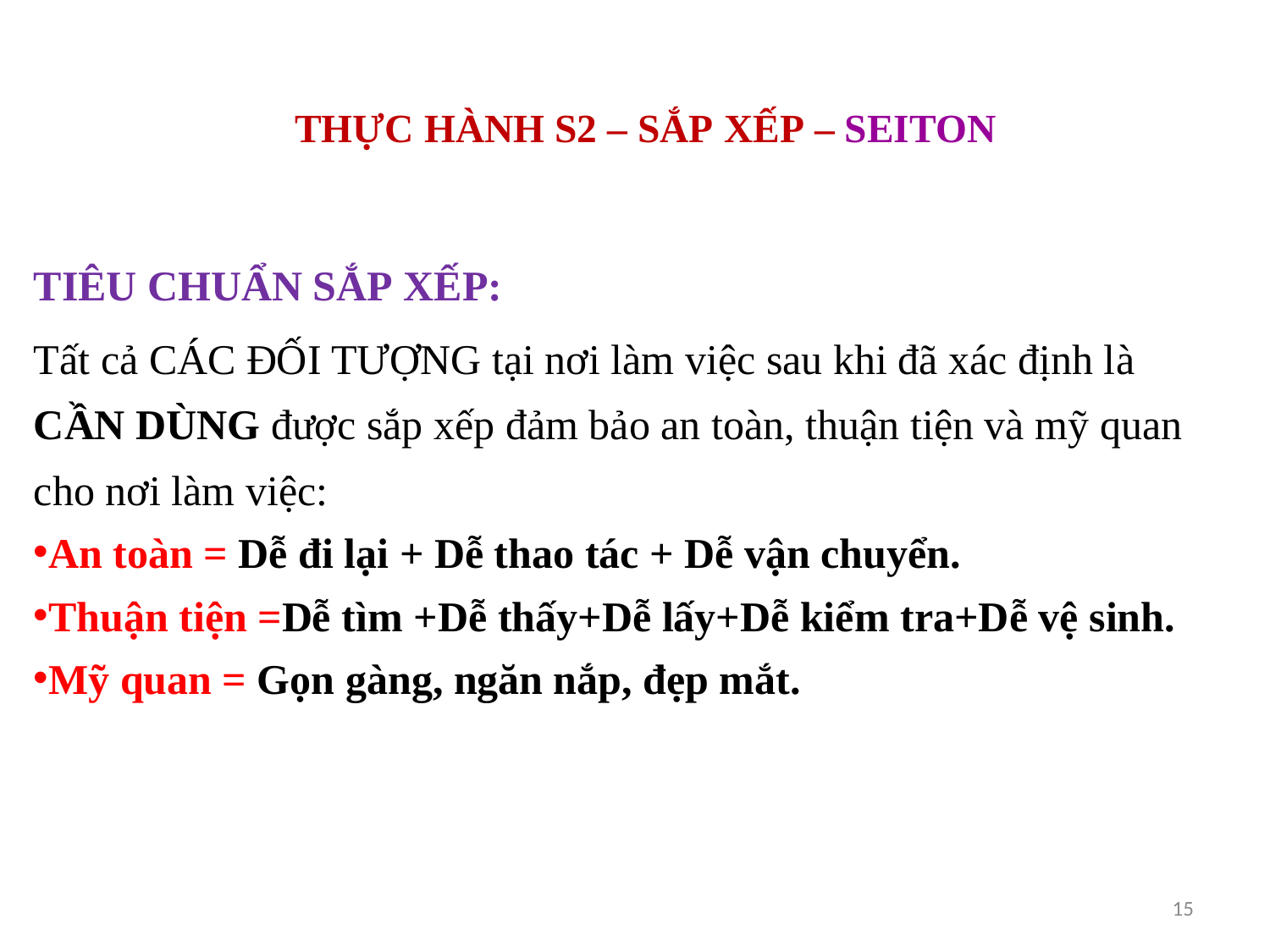

# THỰC HÀNH S2 – SẮP XẾP – SEITON
TIÊU CHUẨN SẮP XẾP:
Tất cả CÁC ĐỐI TƯỢNG tại nơi làm việc sau khi đã xác định là CẦN DÙNG được sắp xếp đảm bảo an toàn, thuận tiện và mỹ quan cho nơi làm việc:
An toàn = Dễ đi lại + Dễ thao tác + Dễ vận chuyển.
Thuận tiện =Dễ tìm +Dễ thấy+Dễ lấy+Dễ kiểm tra+Dễ vệ sinh.
Mỹ quan = Gọn gàng, ngăn nắp, đẹp mắt.

15